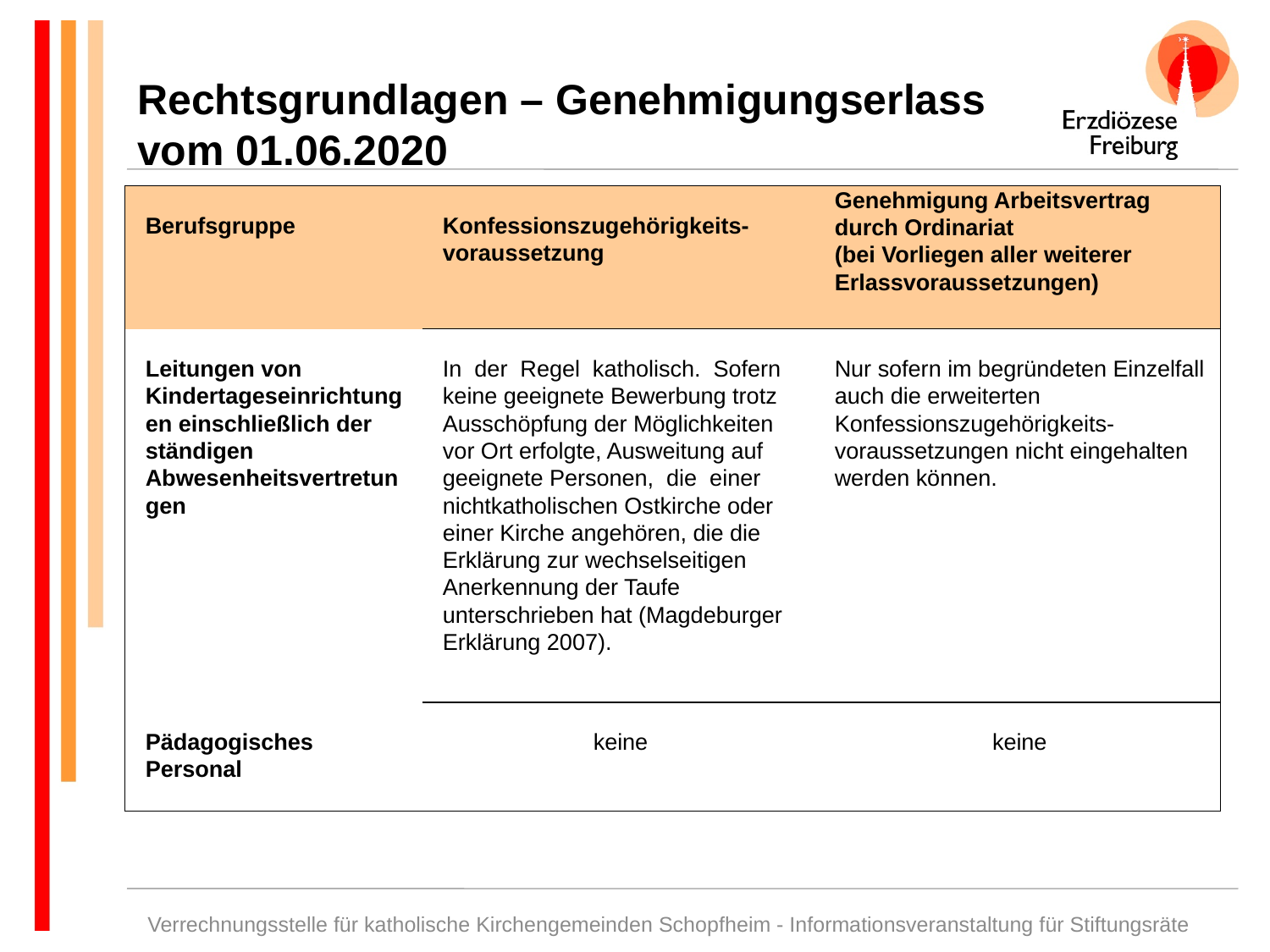

Rechtsgrundlagen – Genehmigungserlass vom 01.06.2020
| Berufsgruppe | Konfessionszugehörigkeits- voraussetzung | Genehmigung Arbeitsvertrag durch Ordinariat (bei Vorliegen aller weiterer Erlassvoraussetzungen) |
| --- | --- | --- |
| Leitungen von Kindertageseinrichtungen einschließlich der ständigen Abwesenheitsvertretungen | In der Regel katholisch. Sofern keine geeignete Bewerbung trotz Ausschöpfung der Möglichkeiten vor Ort erfolgte, Ausweitung auf geeignete Personen, die einer nichtkatholischen Ostkirche oder einer Kirche angehören, die die Erklärung zur wechselseitigen Anerkennung der Taufe unterschrieben hat (Magdeburger Erklärung 2007). | Nur sofern im begründeten Einzelfall auch die erweiterten Konfessionszugehörigkeits- voraussetzungen nicht eingehalten werden können. |
| Pädagogisches Personal | keine | keine |
Verrechnungsstelle für katholische Kirchengemeinden Schopfheim - Informationsveranstaltung für Stiftungsräte